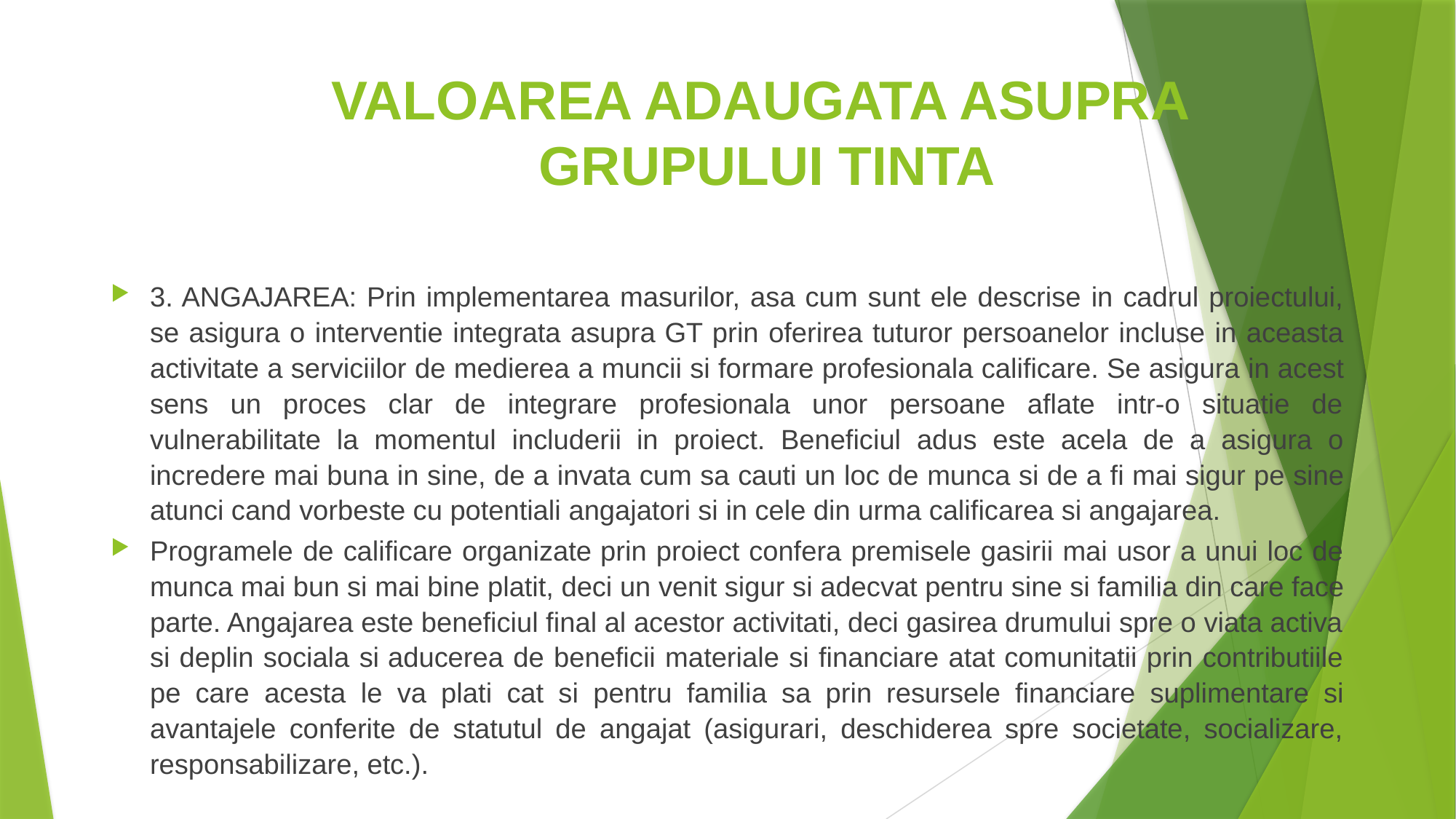

# VALOAREA ADAUGATA ASUPRA GRUPULUI TINTA
3. ANGAJAREA: Prin implementarea masurilor, asa cum sunt ele descrise in cadrul proiectului, se asigura o interventie integrata asupra GT prin oferirea tuturor persoanelor incluse in aceasta activitate a serviciilor de medierea a muncii si formare profesionala calificare. Se asigura in acest sens un proces clar de integrare profesionala unor persoane aflate intr-o situatie de vulnerabilitate la momentul includerii in proiect. Beneficiul adus este acela de a asigura o incredere mai buna in sine, de a invata cum sa cauti un loc de munca si de a fi mai sigur pe sine atunci cand vorbeste cu potentiali angajatori si in cele din urma calificarea si angajarea.
Programele de calificare organizate prin proiect confera premisele gasirii mai usor a unui loc de munca mai bun si mai bine platit, deci un venit sigur si adecvat pentru sine si familia din care face parte. Angajarea este beneficiul final al acestor activitati, deci gasirea drumului spre o viata activa si deplin sociala si aducerea de beneficii materiale si financiare atat comunitatii prin contributiile pe care acesta le va plati cat si pentru familia sa prin resursele financiare suplimentare si avantajele conferite de statutul de angajat (asigurari, deschiderea spre societate, socializare, responsabilizare, etc.).